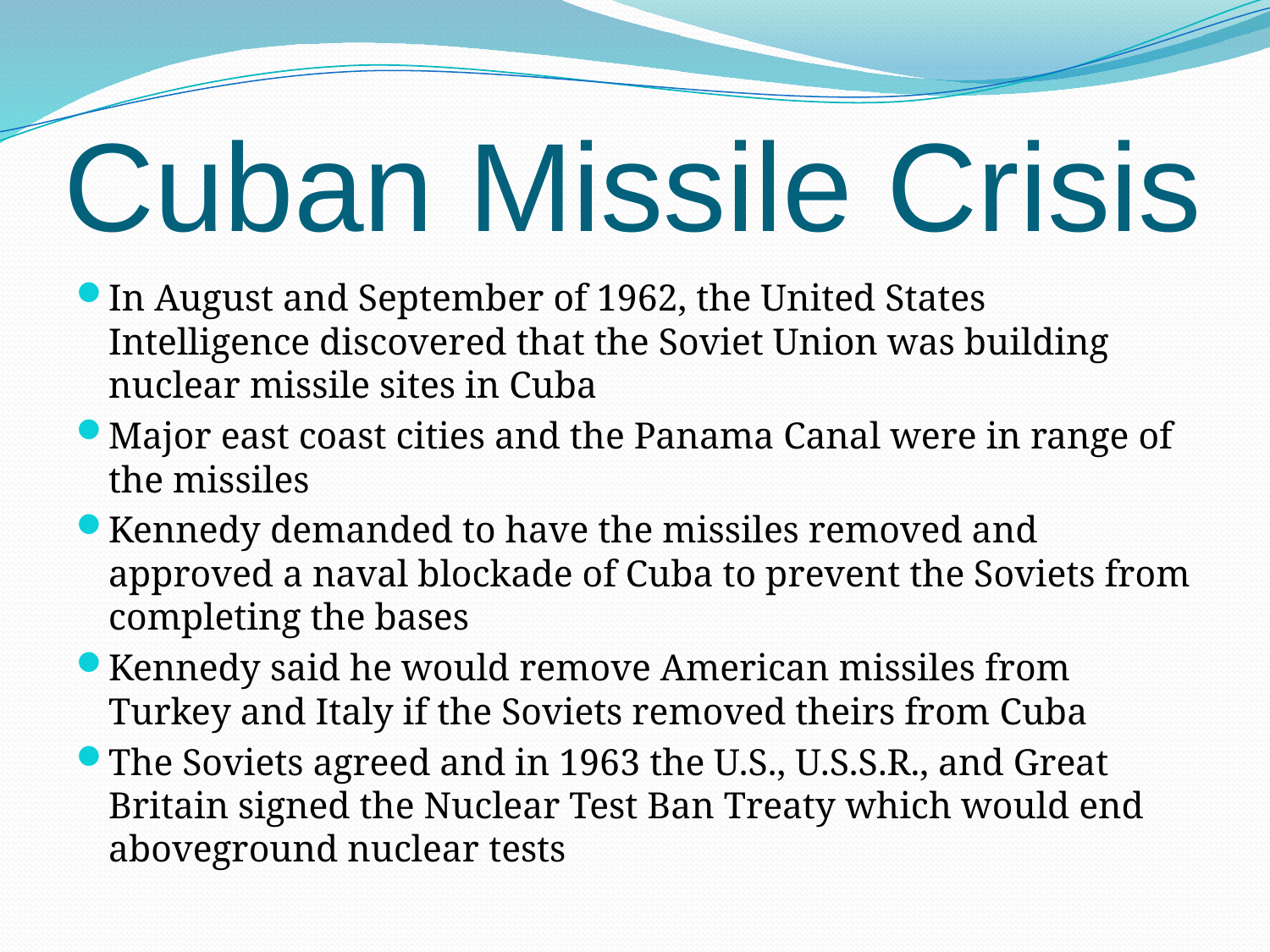

# Cuban Missile Crisis
In August and September of 1962, the United States Intelligence discovered that the Soviet Union was building nuclear missile sites in Cuba
Major east coast cities and the Panama Canal were in range of the missiles
Kennedy demanded to have the missiles removed and approved a naval blockade of Cuba to prevent the Soviets from completing the bases
Kennedy said he would remove American missiles from Turkey and Italy if the Soviets removed theirs from Cuba
The Soviets agreed and in 1963 the U.S., U.S.S.R., and Great Britain signed the Nuclear Test Ban Treaty which would end aboveground nuclear tests